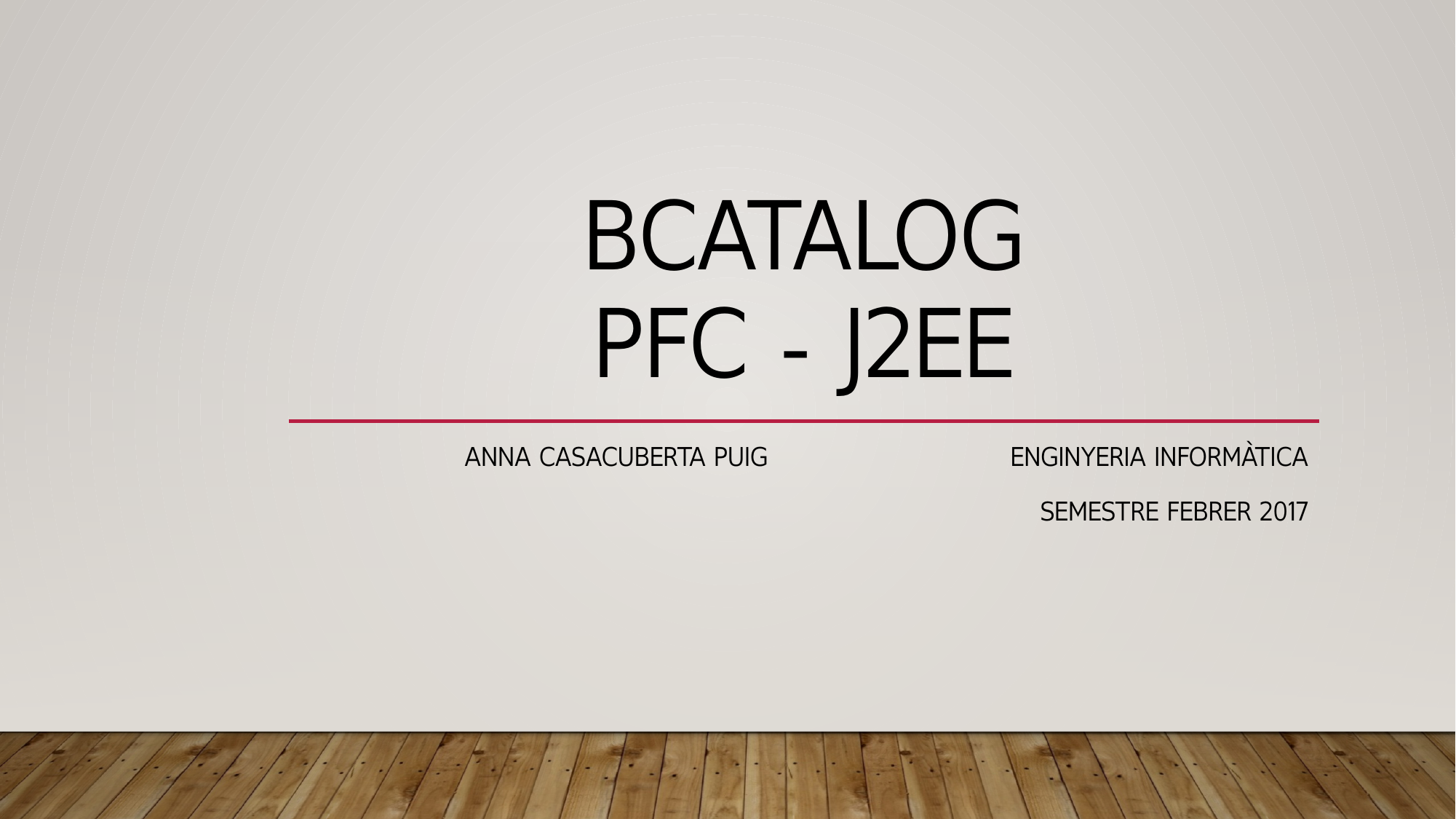

# bCatalog pfc - j2ee
Anna Casacuberta Puig 			Enginyeria Informàtica
Semestre Febrer 2017